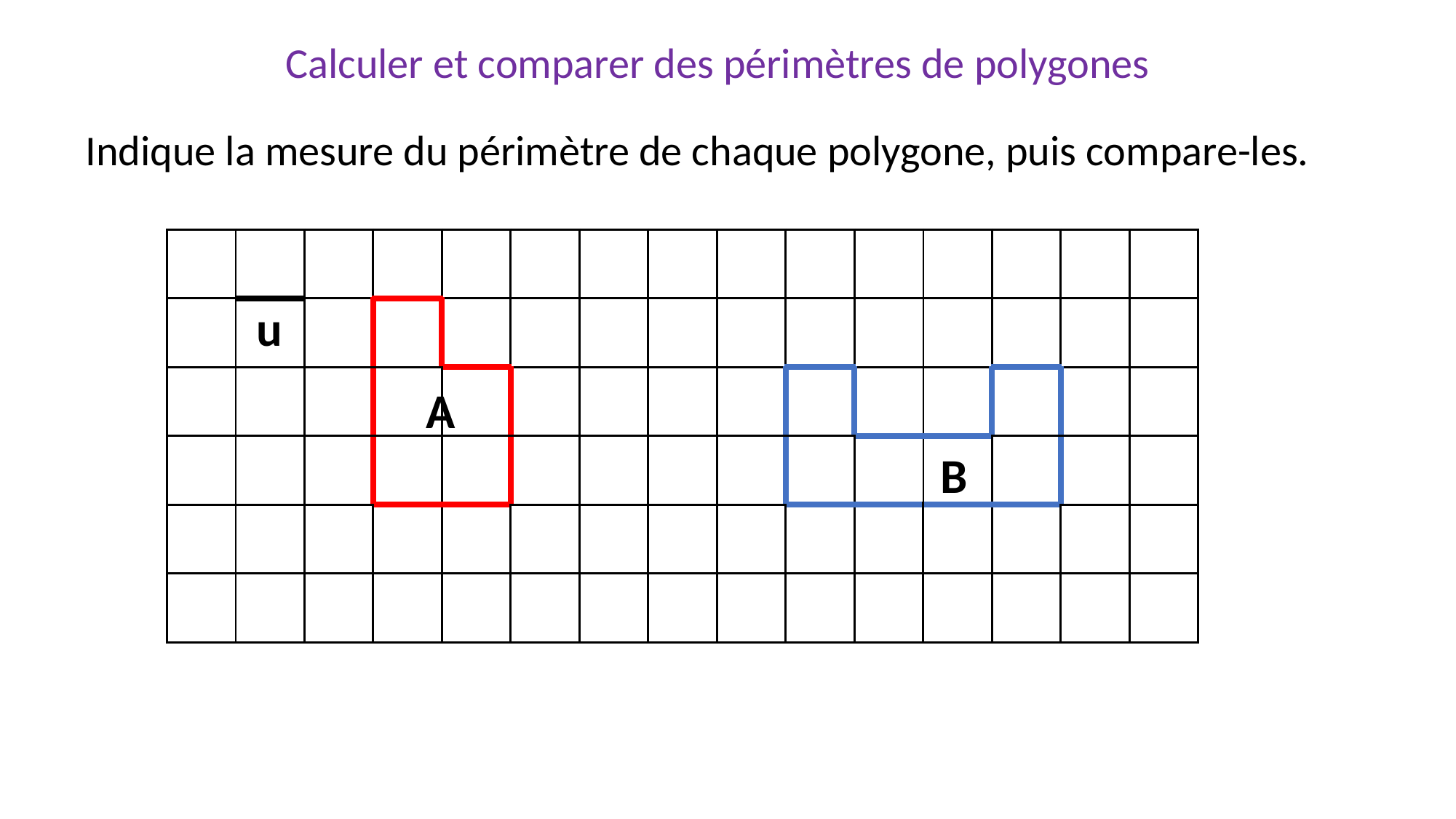

Calculer et comparer des périmètres de polygones
Indique la mesure du périmètre de chaque polygone, puis compare-les.
|  |  |  |  |  |  |  |  |  |  |  |  |  |  |  |
| --- | --- | --- | --- | --- | --- | --- | --- | --- | --- | --- | --- | --- | --- | --- |
|  |  |  |  |  |  |  |  |  |  |  |  |  |  |  |
|  |  |  |  |  |  |  |  |  |  |  |  |  |  |  |
|  |  |  |  |  |  |  |  |  |  |  |  |  |  |  |
|  |  |  |  |  |  |  |  |  |  |  |  |  |  |  |
|  |  |  |  |  |  |  |  |  |  |  |  |  |  |  |
u
A
B